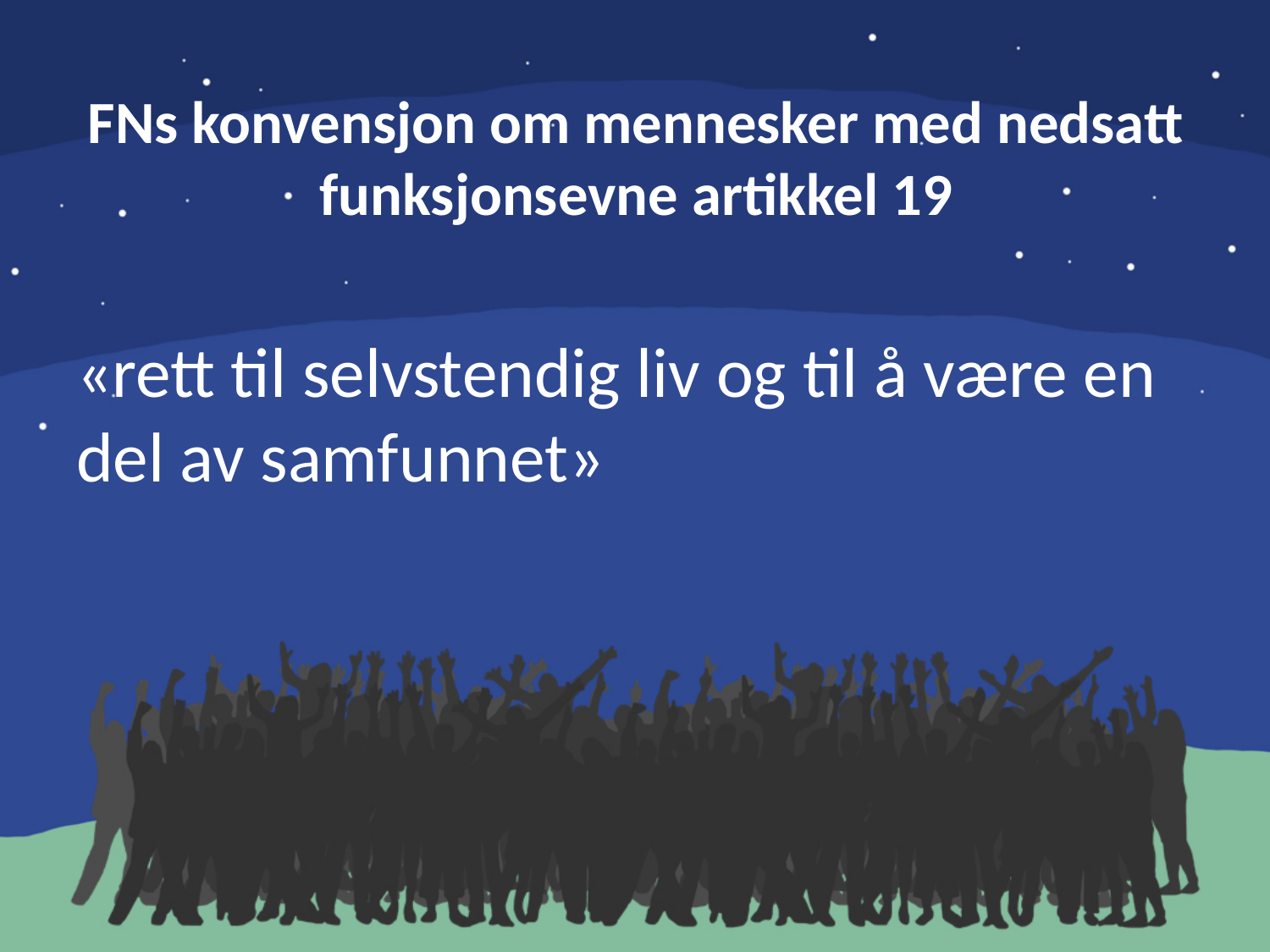

# FNs konvensjon om mennesker med nedsatt funksjonsevne artikkel 19

«rett til selvstendig liv og til å være en del av samfunnet»